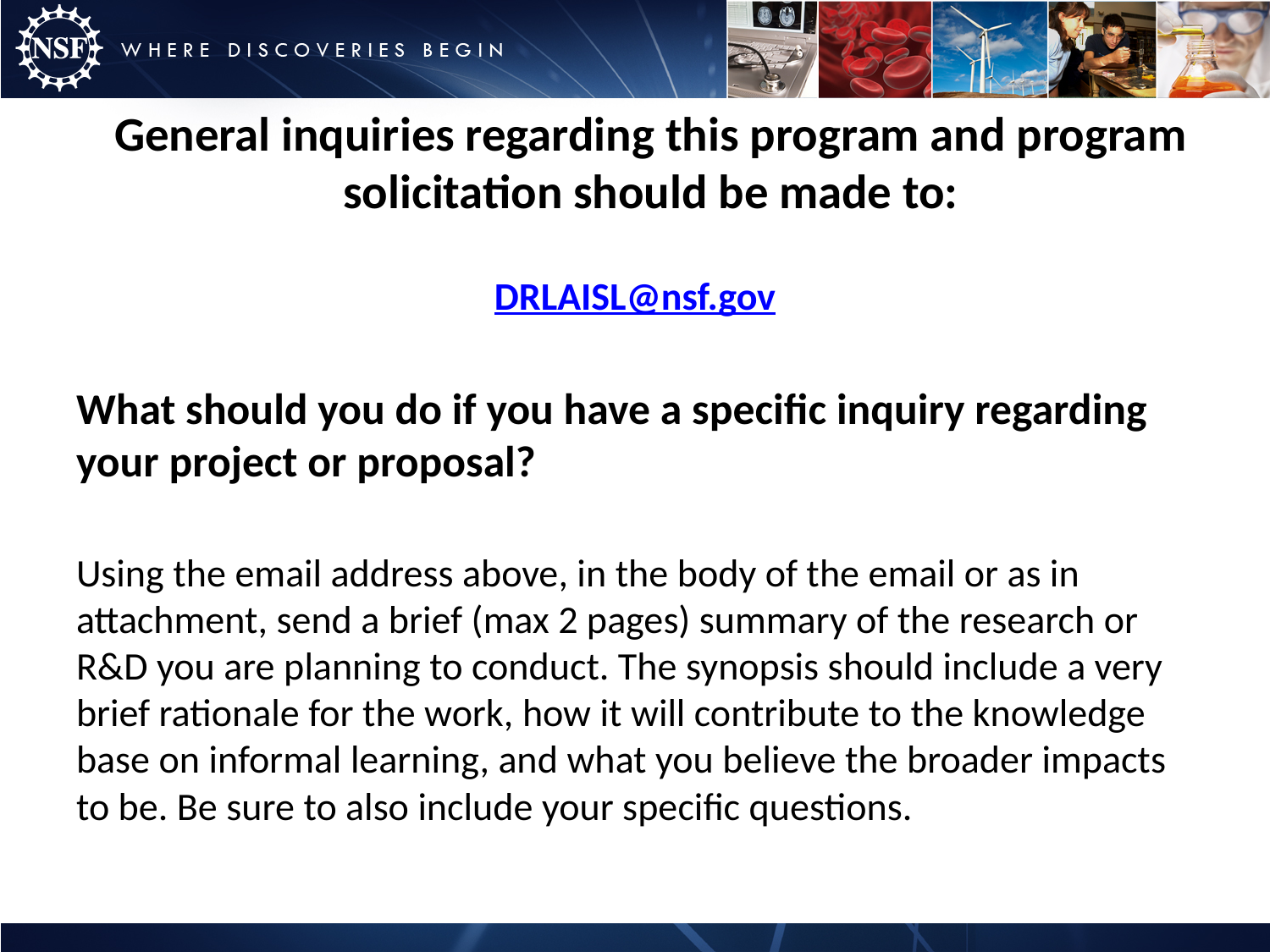

# General inquiries regarding this program and program solicitation should be made to:
DRLAISL@nsf.gov

What should you do if you have a specific inquiry regarding your project or proposal?

Using the email address above, in the body of the email or as in attachment, send a brief (max 2 pages) summary of the research or R&D you are planning to conduct. The synopsis should include a very brief rationale for the work, how it will contribute to the knowledge base on informal learning, and what you believe the broader impacts to be. Be sure to also include your specific questions.